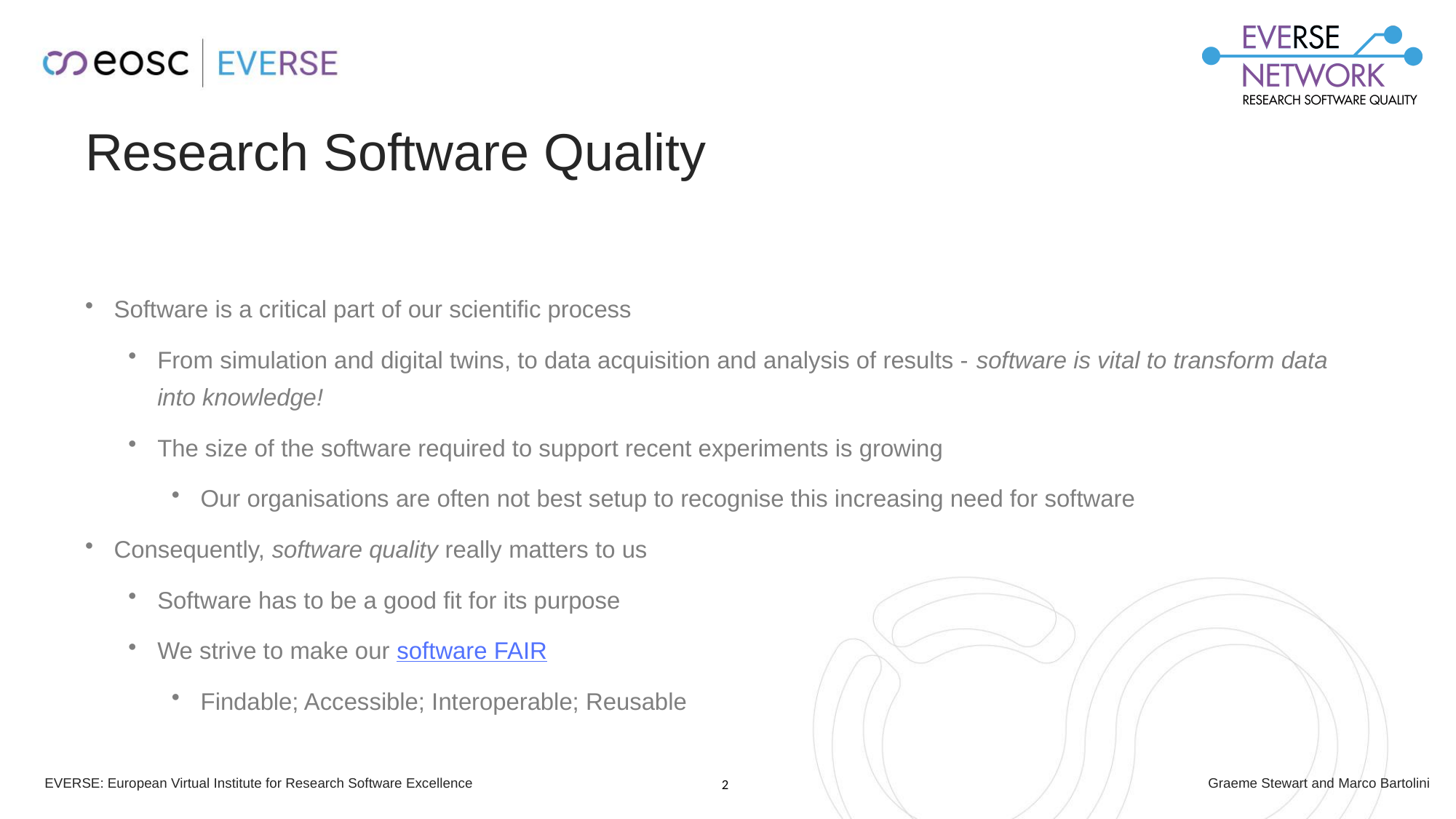

# Research Software Quality

Software is a critical part of our scientific process
From simulation and digital twins, to data acquisition and analysis of results - software is vital to transform data into knowledge!
The size of the software required to support recent experiments is growing
Our organisations are often not best setup to recognise this increasing need for software
Consequently, software quality really matters to us
Software has to be a good fit for its purpose
We strive to make our software FAIR
Findable; Accessible; Interoperable; Reusable
2